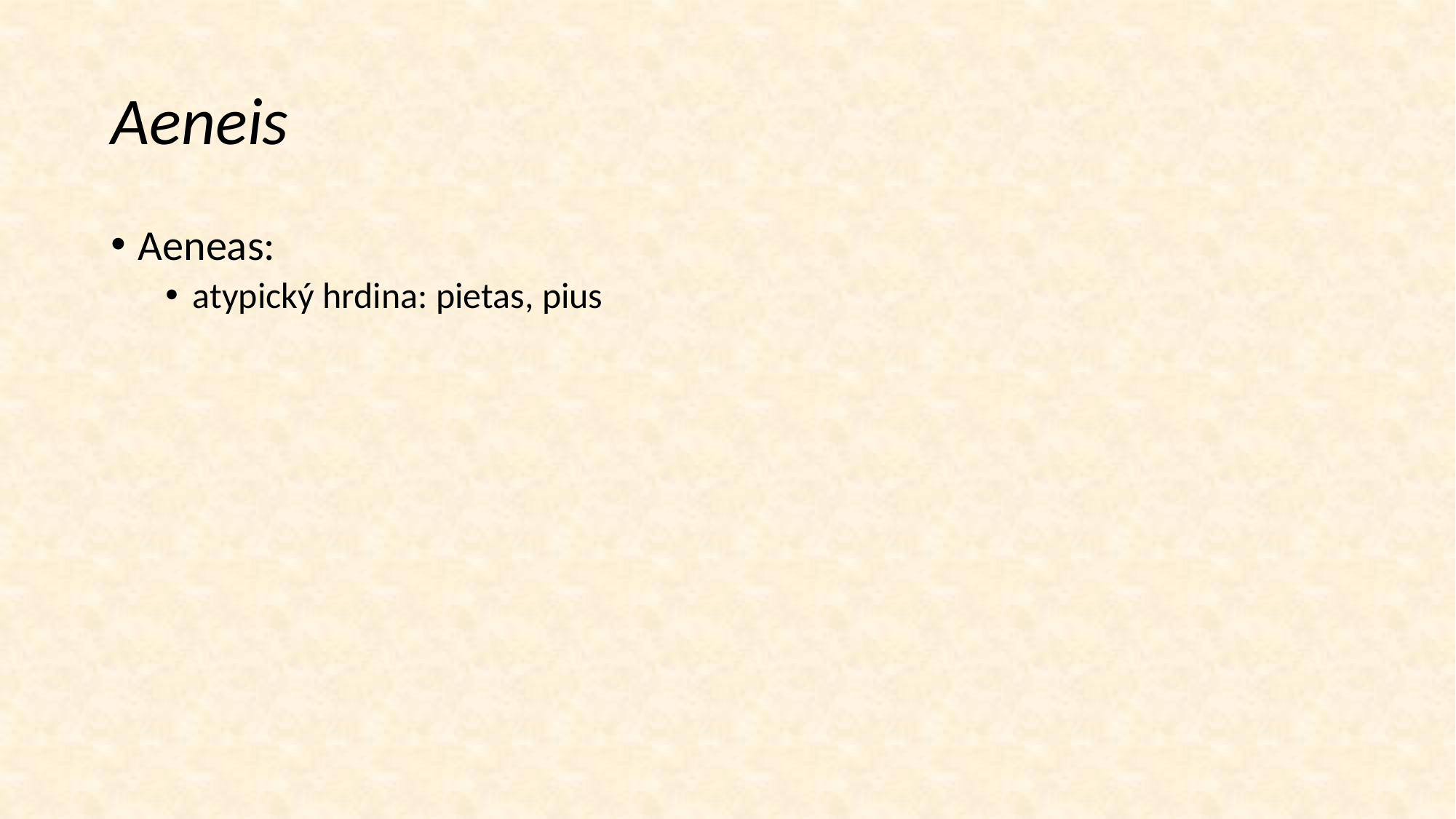

# Aeneis
Aeneas:
atypický hrdina: pietas, pius